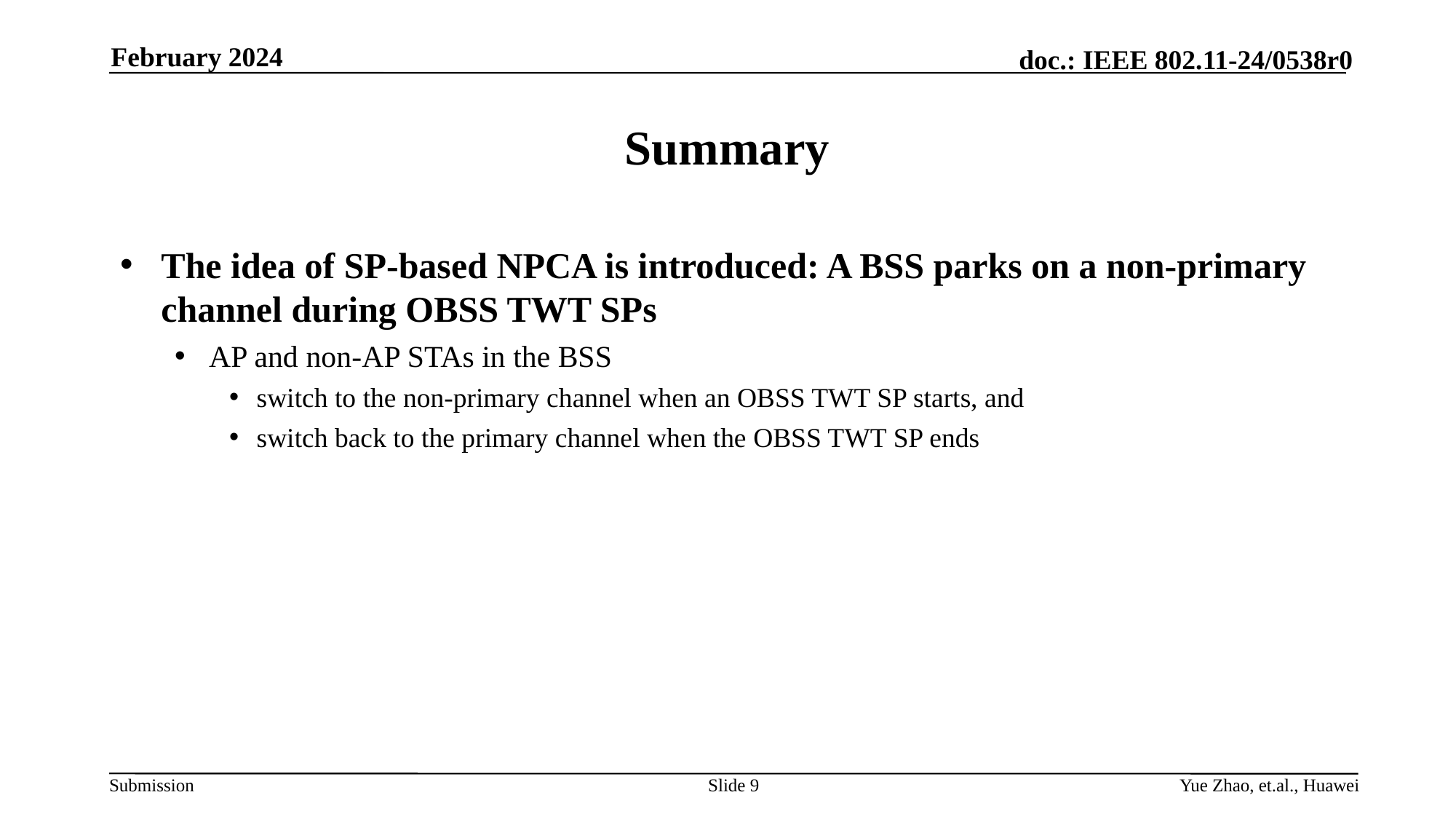

February 2024
# Summary
The idea of SP-based NPCA is introduced: A BSS parks on a non-primary channel during OBSS TWT SPs
AP and non-AP STAs in the BSS
switch to the non-primary channel when an OBSS TWT SP starts, and
switch back to the primary channel when the OBSS TWT SP ends

Slide 9
Yue Zhao, et.al., Huawei